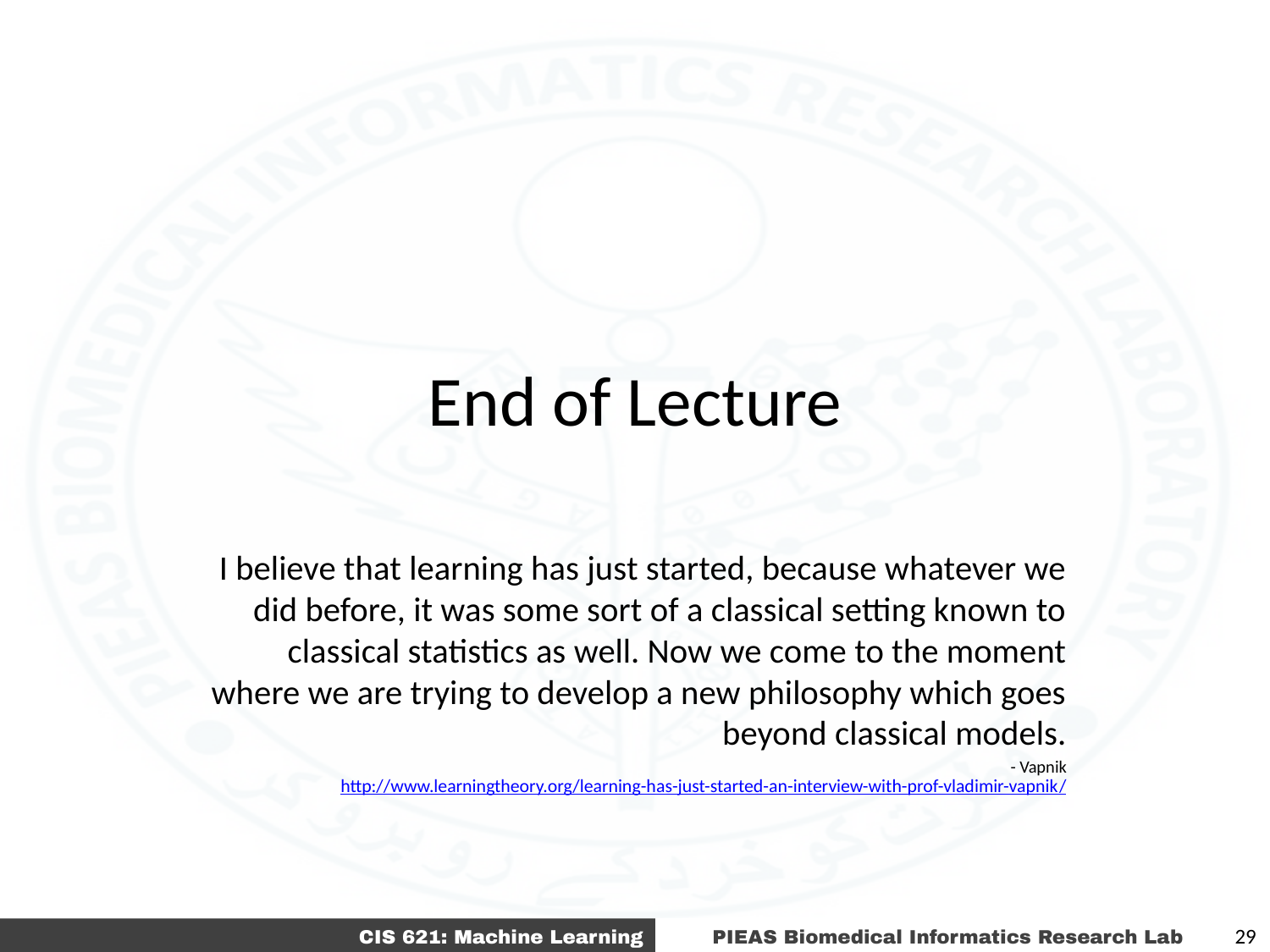

# End of Lecture
I believe that learning has just started, because whatever we did before, it was some sort of a classical setting known to classical statistics as well. Now we come to the moment where we are trying to develop a new philosophy which goes beyond classical models.
- Vapnik
http://www.learningtheory.org/learning-has-just-started-an-interview-with-prof-vladimir-vapnik/

29